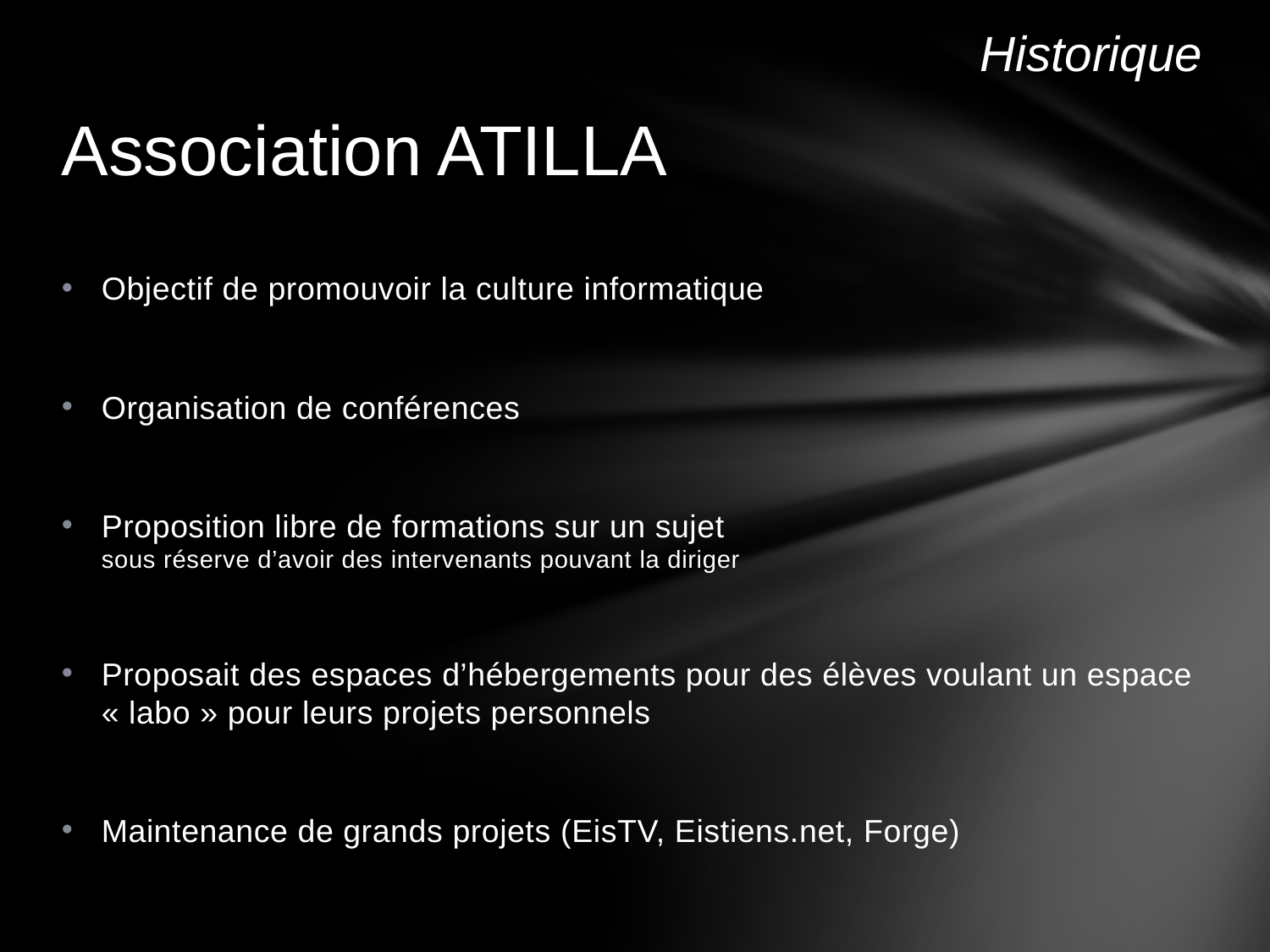

Historique
# Association ATILLA

Objectif de promouvoir la culture informatique

Organisation de conférences

Proposition libre de formations sur un sujet
sous réserve d’avoir des intervenants pouvant la diriger

Proposait des espaces d’hébergements pour des élèves voulant un espace « labo » pour leurs projets personnels

Maintenance de grands projets (EisTV, Eistiens.net, Forge)